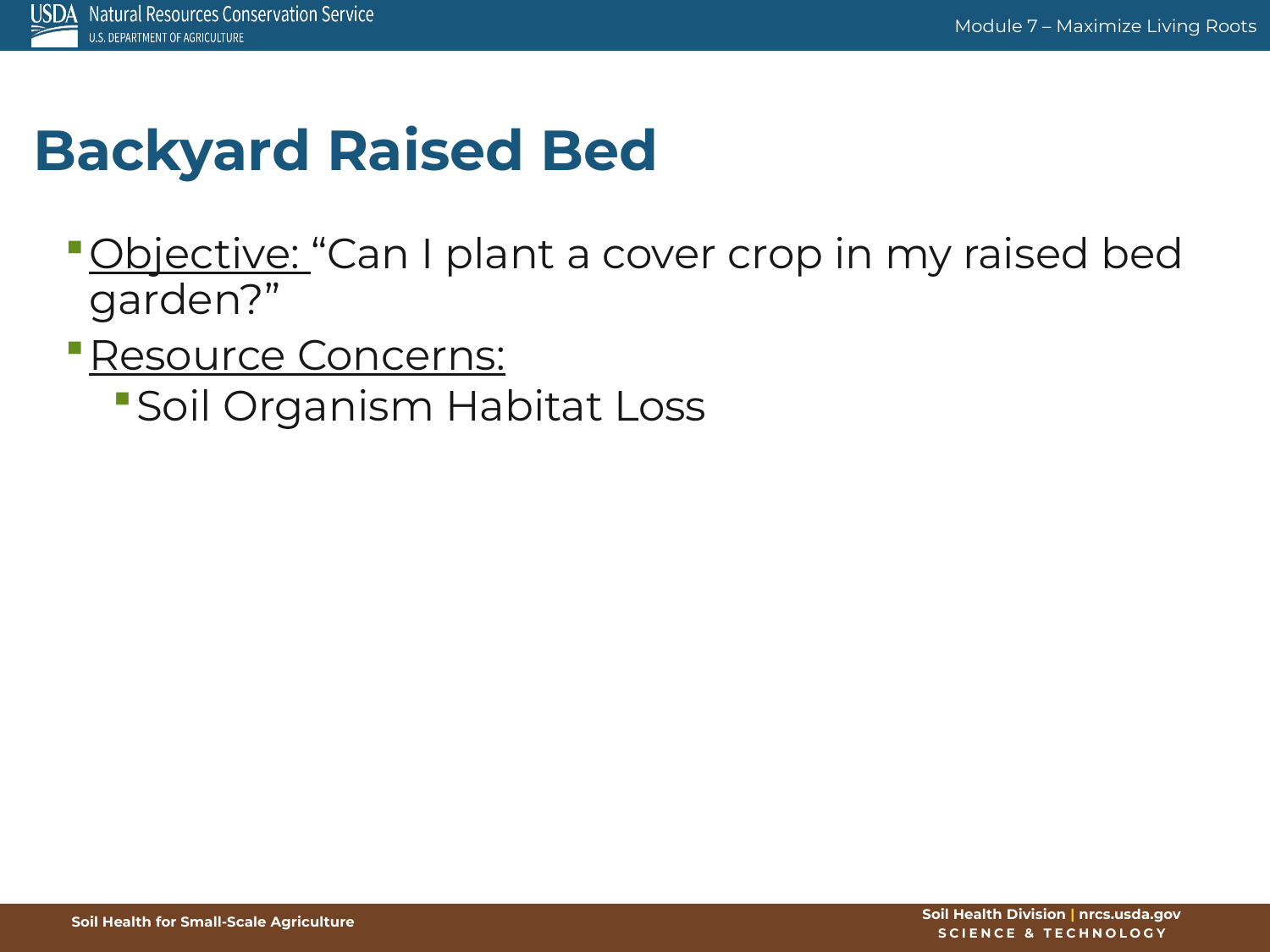

Backyard Raised Bed

Objective: “Can I plant a cover crop in my raised bed garden?”
Resource Concerns:
Soil Organism Habitat Loss